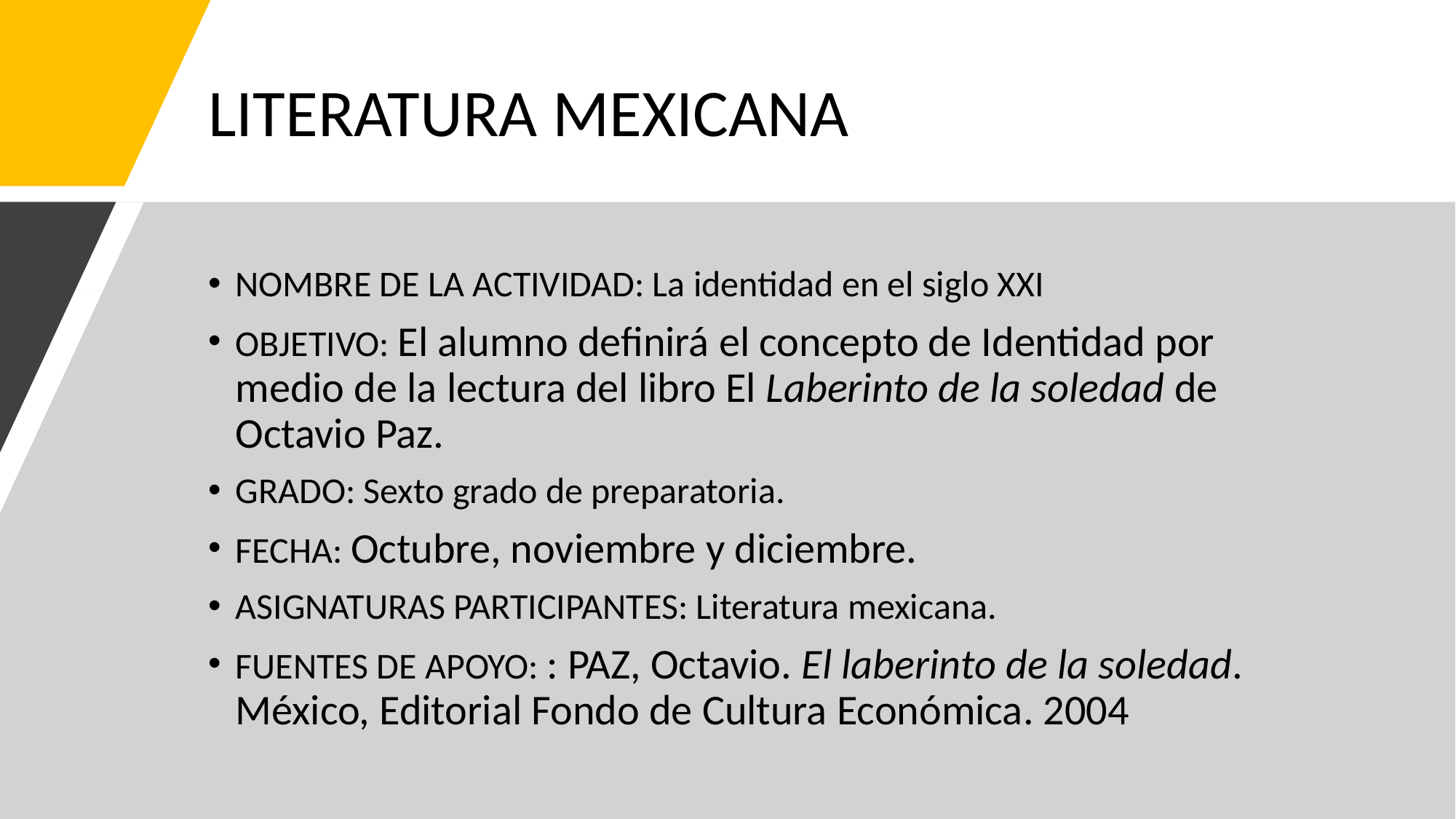

# LITERATURA MEXICANA

NOMBRE DE LA ACTIVIDAD: La identidad en el siglo XXI
OBJETIVO: El alumno definirá el concepto de Identidad por medio de la lectura del libro El Laberinto de la soledad de Octavio Paz.
GRADO: Sexto grado de preparatoria.
FECHA: Octubre, noviembre y diciembre.
ASIGNATURAS PARTICIPANTES: Literatura mexicana.
FUENTES DE APOYO: : PAZ, Octavio. El laberinto de la soledad. México, Editorial Fondo de Cultura Económica. 2004